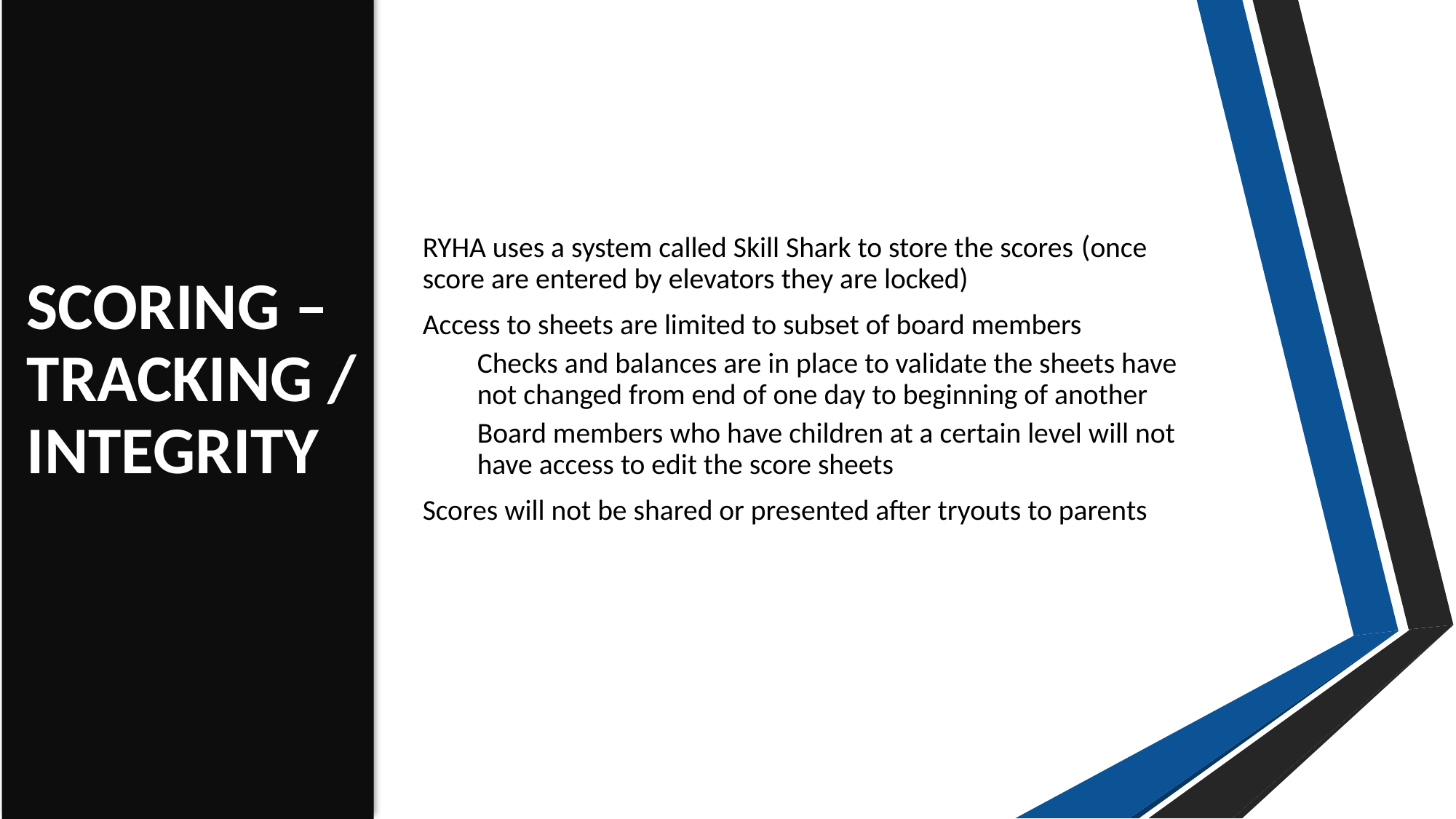

RYHA uses a system called Skill Shark to store the scores (once score are entered by elevators they are locked)
Access to sheets are limited to subset of board members
Checks and balances are in place to validate the sheets have not changed from end of one day to beginning of another
Board members who have children at a certain level will not have access to edit the score sheets
Scores will not be shared or presented after tryouts to parents
SCORING – TRACKING / INTEGRITY